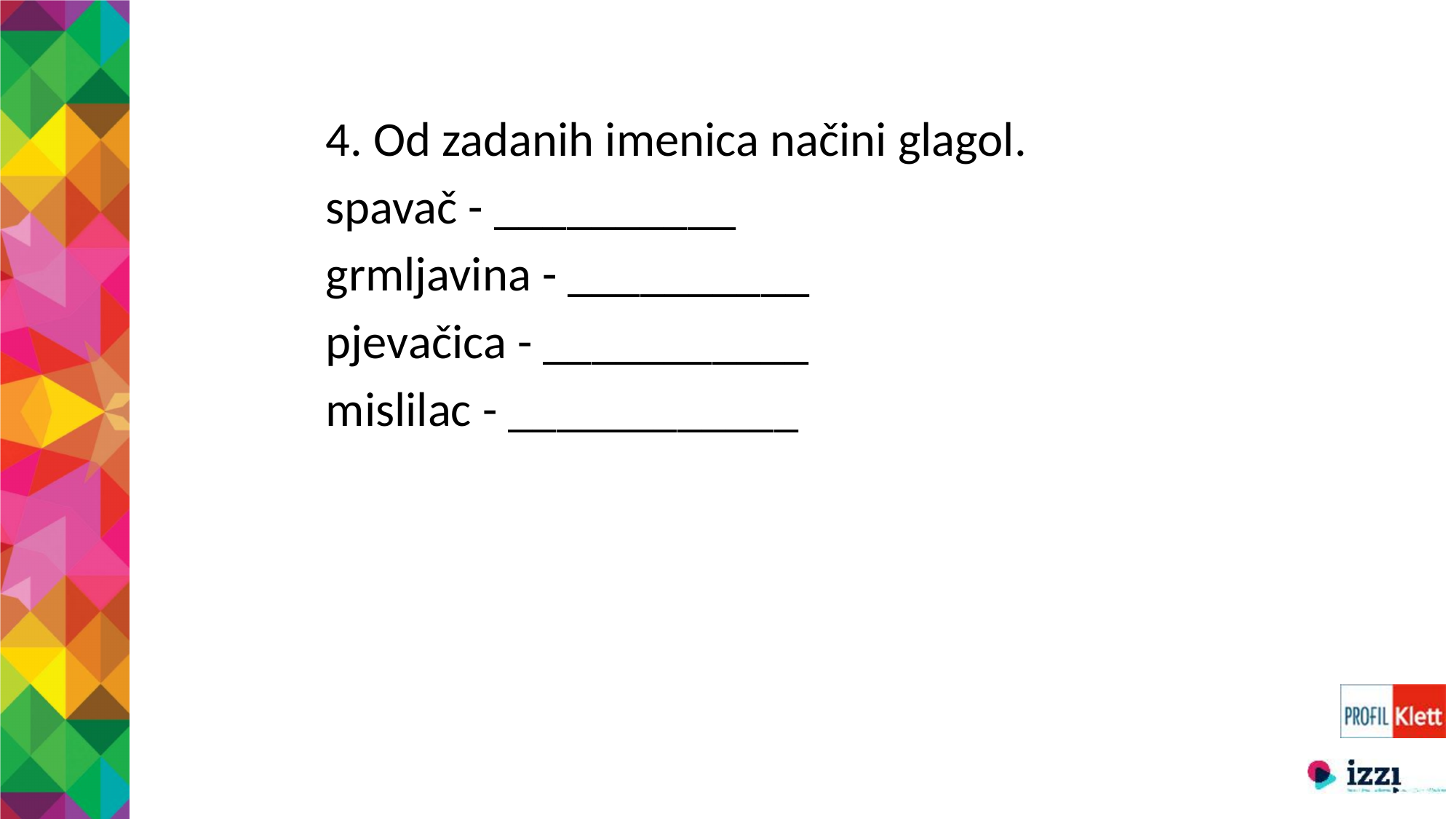

4. Od zadanih imenica načini glagol.
spavač - __________
grmljavina - __________
pjevačica - ___________
mislilac - ____________